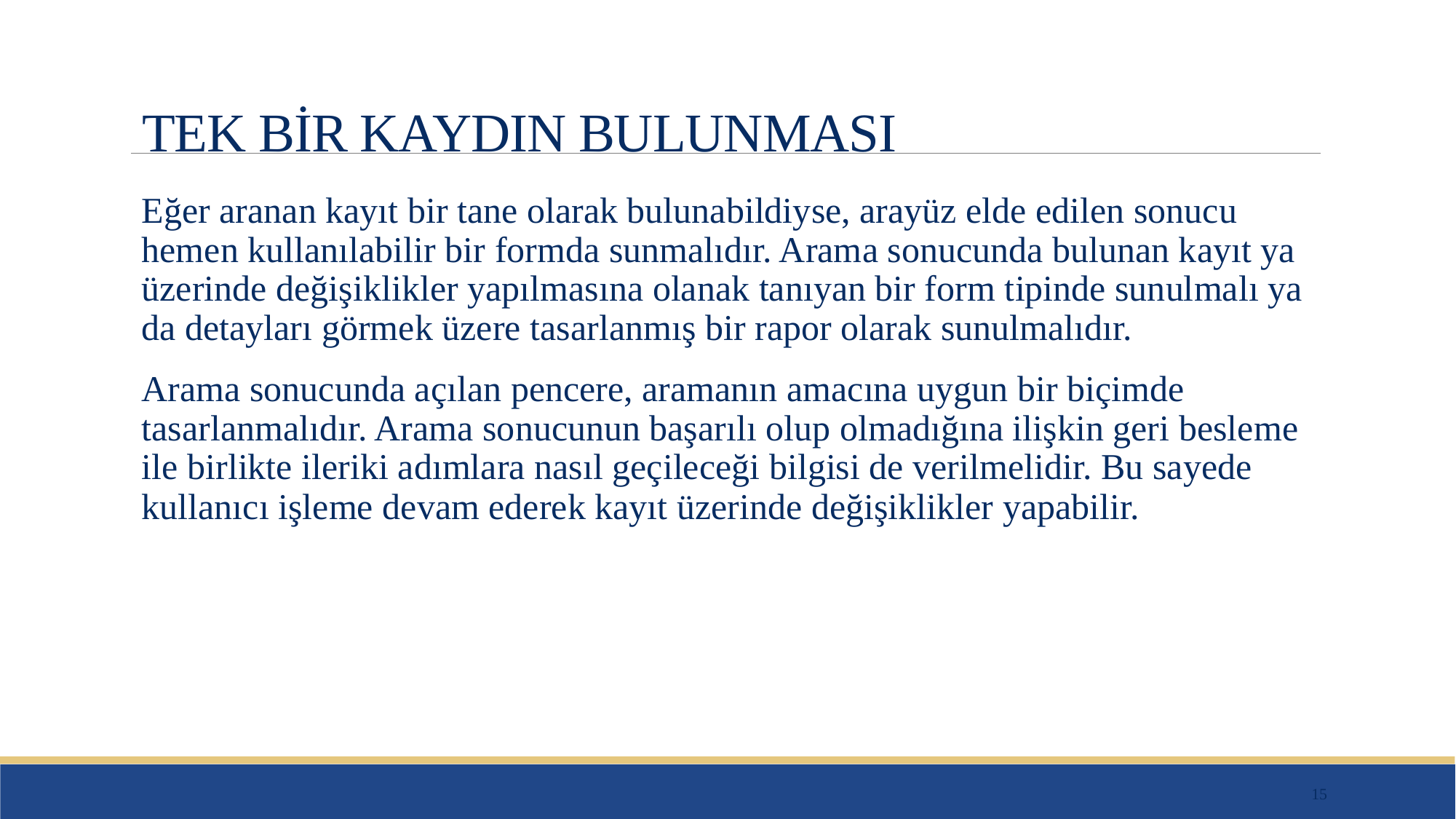

# TEK BİR KAYDIN BULUNMASI
Eğer aranan kayıt bir tane olarak bulunabildiyse, arayüz elde edilen sonucu hemen kullanılabilir bir formda sunmalıdır. Arama sonucunda bulunan kayıt ya üzerinde değişiklikler yapılmasına olanak tanıyan bir form tipinde sunulmalı ya da detayları görmek üzere tasarlanmış bir rapor olarak sunulmalıdır.
Arama sonucunda açılan pencere, aramanın amacına uygun bir biçimde tasarlanmalıdır. Arama sonucunun başarılı olup olmadığına ilişkin geri besleme ile birlikte ileriki adımlara nasıl geçileceği bilgisi de verilmelidir. Bu sayede kullanıcı işleme devam ederek kayıt üzerinde değişiklikler yapabilir.

15